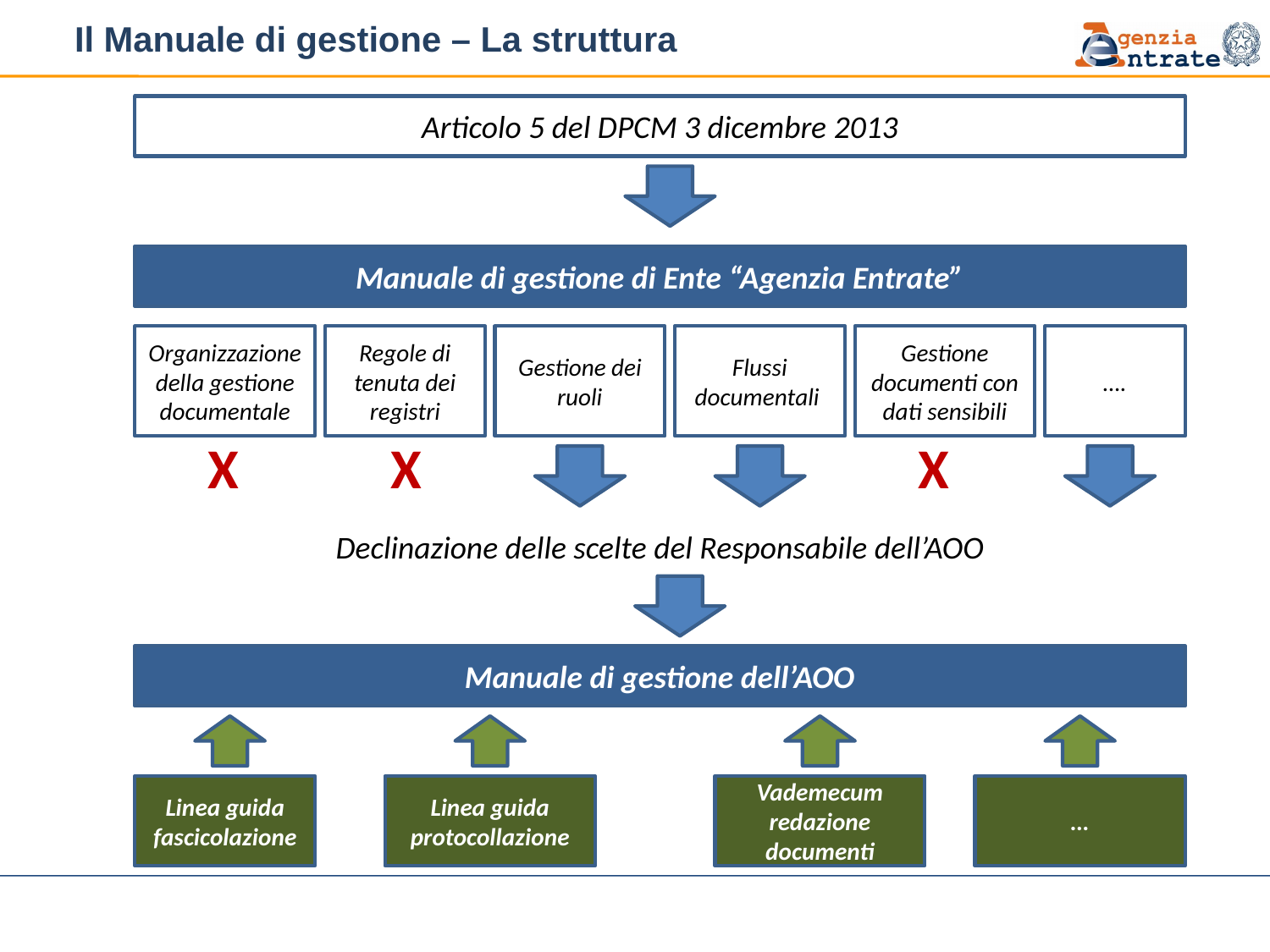

# Il Manuale di gestione – La struttura
Articolo 5 del DPCM 3 dicembre 2013

Manuale di gestione di Ente “Agenzia Entrate”
Organizzazione della gestione documentale
Regole di tenuta dei registri
Gestione dei ruoli
Flussi documentali
Gestione documenti con dati sensibili
….
X
X
X

Declinazione delle scelte del Responsabile dell’AOO

Manuale di gestione dell’AOO

Linea guida fascicolazione
Linea guida protocollazione
Vademecum redazione documenti
…